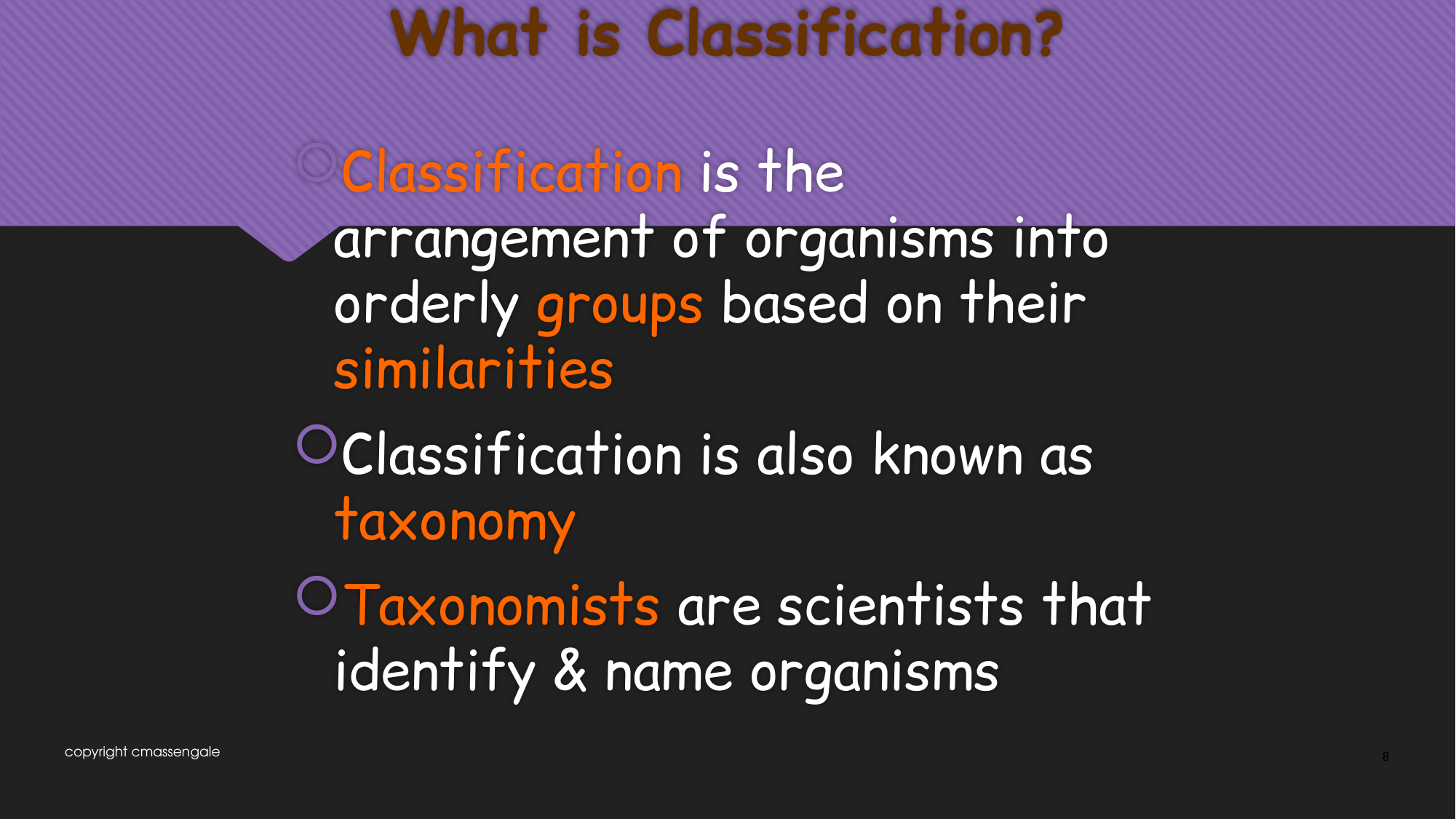

# What is Classification?
Classification is the arrangement of organisms into orderly groups based on their similarities
Classification is also known as taxonomy
Taxonomists are scientists that identify & name organisms
8
copyright cmassengale